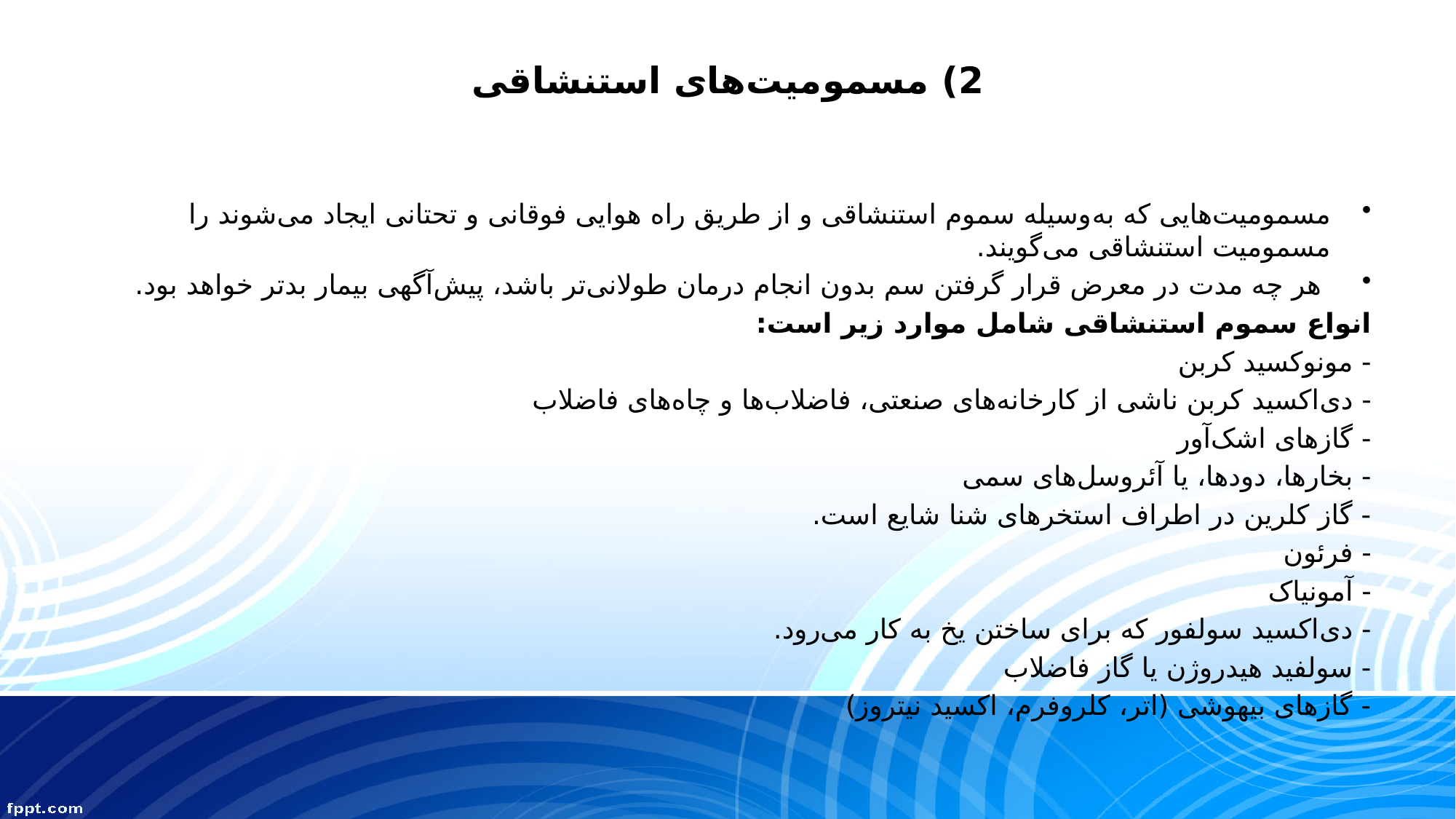

# 2) مسمومیت‌های استنشاقی
مسمومیت‌هایی که به‌وسیله سموم استنشاقی و از طریق راه هوایی فوقانی و تحتانی ایجاد می‌شوند را مسمومیت استنشاقی می‌گویند.
 هر چه مدت در معرض قرار گرفتن سم بدون انجام درمان طولانی‌تر باشد، پیش‌آگهی بیمار بدتر خواهد بود.
انواع سموم استنشاقی شامل موارد زیر است:
- مونوکسید کربن
- دی‌اکسید کربن ناشی از کارخانه‌های صنعتی، فاضلاب‌ها و چاه‌های فاضلاب
- گازهای اشک‌آور
- بخارها، دودها، یا آئروسل‌های سمی
- گاز کلرین در اطراف استخرهای شنا شایع است.
- فرئون
- آمونیاک
- دی‌اکسید سولفور که برای ساختن یخ به کار می‌رود.
- سولفید هیدروژن یا گاز فاضلاب
- گازهای بیهوشی (اتر، کلروفرم، اکسید نیتروز)